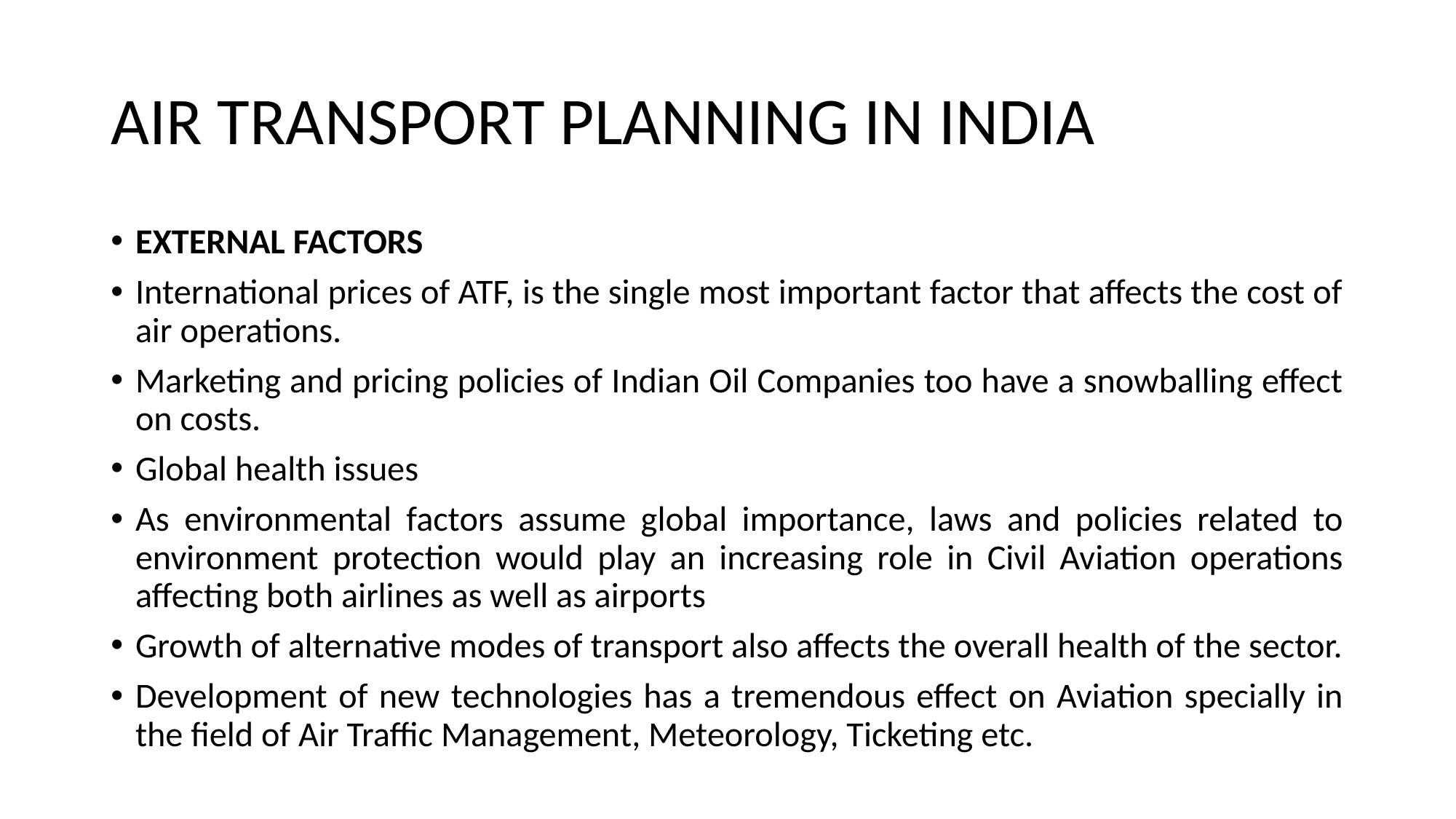

# AIR TRANSPORT PLANNING IN INDIA
EXTERNAL FACTORS
International prices of ATF, is the single most important factor that affects the cost of air operations.
Marketing and pricing policies of Indian Oil Companies too have a snowballing effect on costs.
Global health issues
As environmental factors assume global importance, laws and policies related to environment protection would play an increasing role in Civil Aviation operations affecting both airlines as well as airports
Growth of alternative modes of transport also affects the overall health of the sector.
Development of new technologies has a tremendous effect on Aviation specially in the field of Air Traffic Management, Meteorology, Ticketing etc.